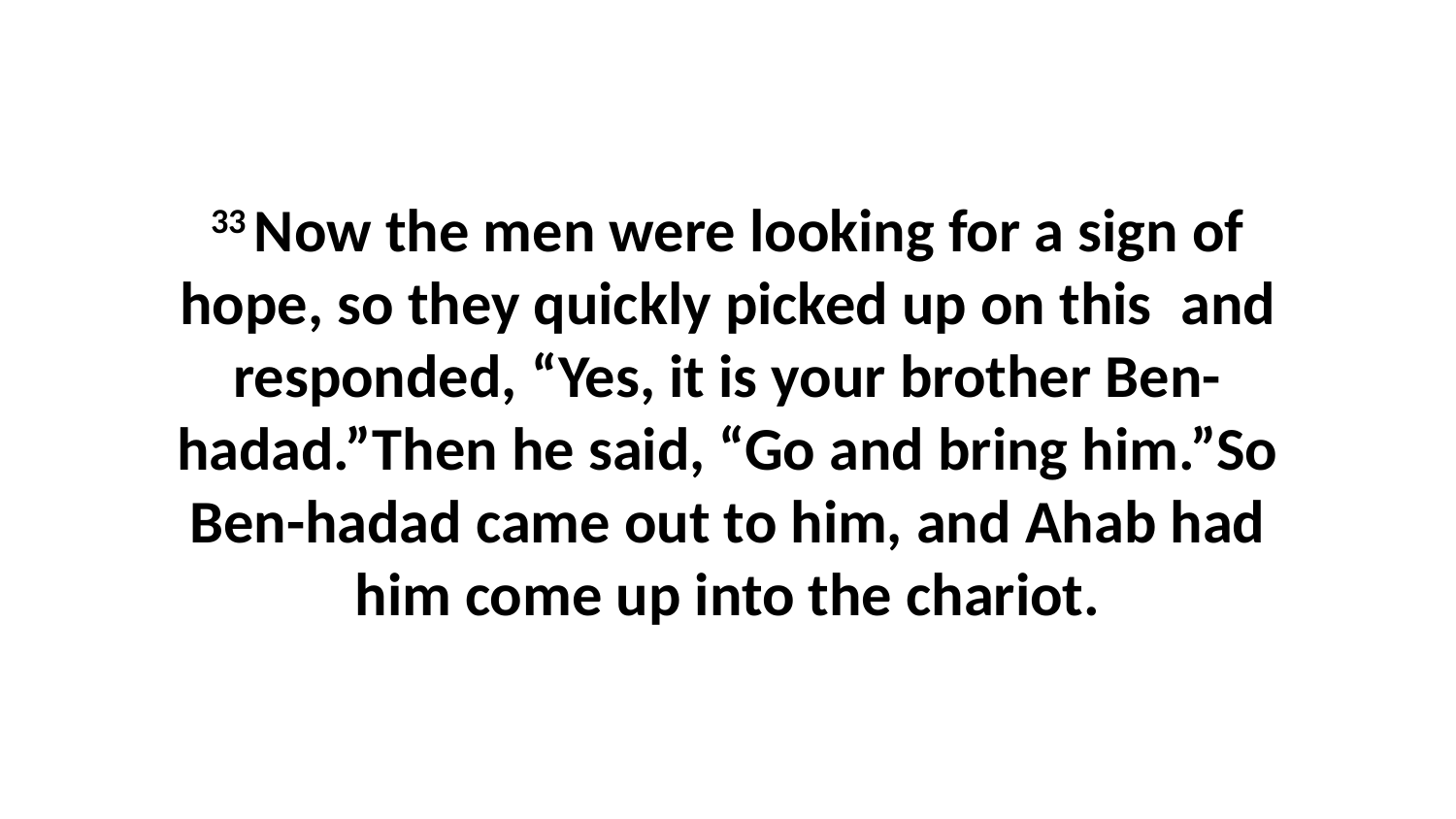

33 Now the men were looking for a sign of hope, so they quickly picked up on this  and responded, “Yes, it is your brother Ben-hadad.”Then he said, “Go and bring him.”So Ben-hadad came out to him, and Ahab had him come up into the chariot.